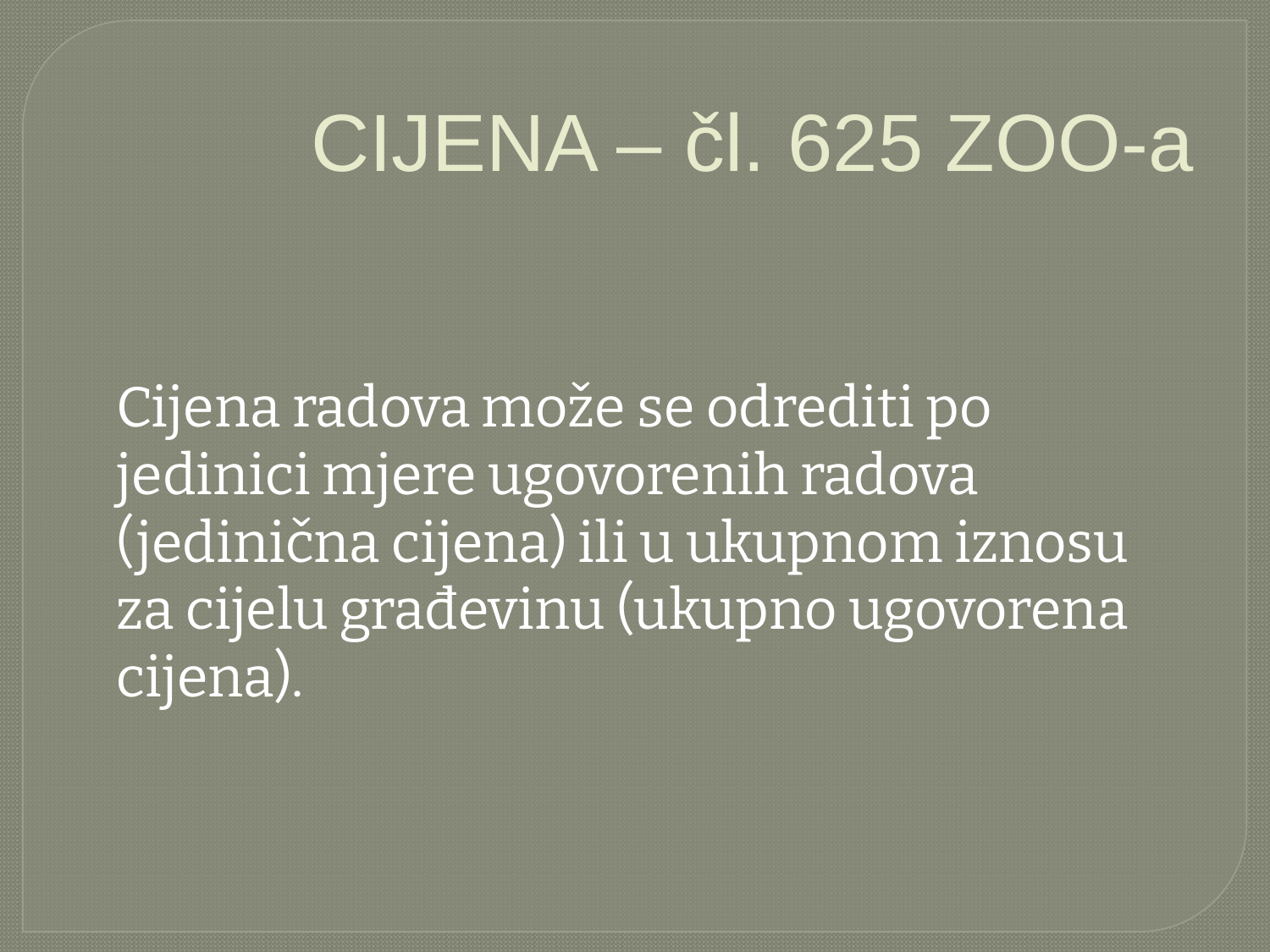

# CIJENA – čl. 625 ZOO-a

	Cijena radova može se odrediti po jedinici mjere ugovorenih radova (jedinična cijena) ili u ukupnom iznosu za cijelu građevinu (ukupno ugovorena cijena).